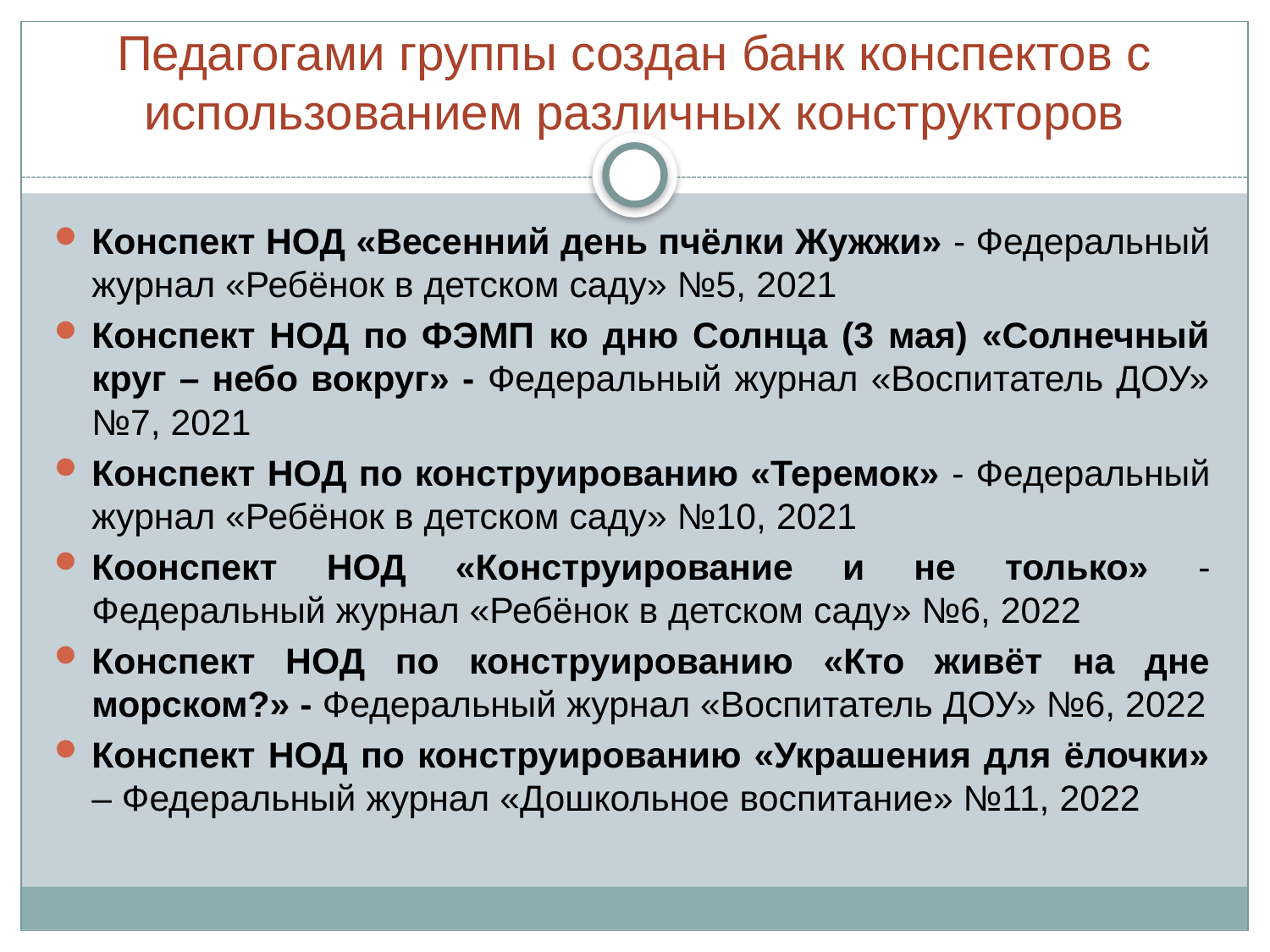

# Педагогами группы создан банк конспектов с использованием различных конструкторов
Конспект НОД «Весенний день пчёлки Жужжи» - Федеральный журнал «Ребёнок в детском саду» №5, 2021
Конспект НОД по ФЭМП ко дню Солнца (3 мая) «Солнечный круг – небо вокруг» - Федеральный журнал «Воспитатель ДОУ» №7, 2021
Конспект НОД по конструированию «Теремок» - Федеральный журнал «Ребёнок в детском саду» №10, 2021
Коонспект НОД «Конструирование и не только» - Федеральный журнал «Ребёнок в детском саду» №6, 2022
Конспект НОД по конструированию «Кто живёт на дне морском?» - Федеральный журнал «Воспитатель ДОУ» №6, 2022
Конспект НОД по конструированию «Украшения для ёлочки» – Федеральный журнал «Дошкольное воспитание» №11, 2022